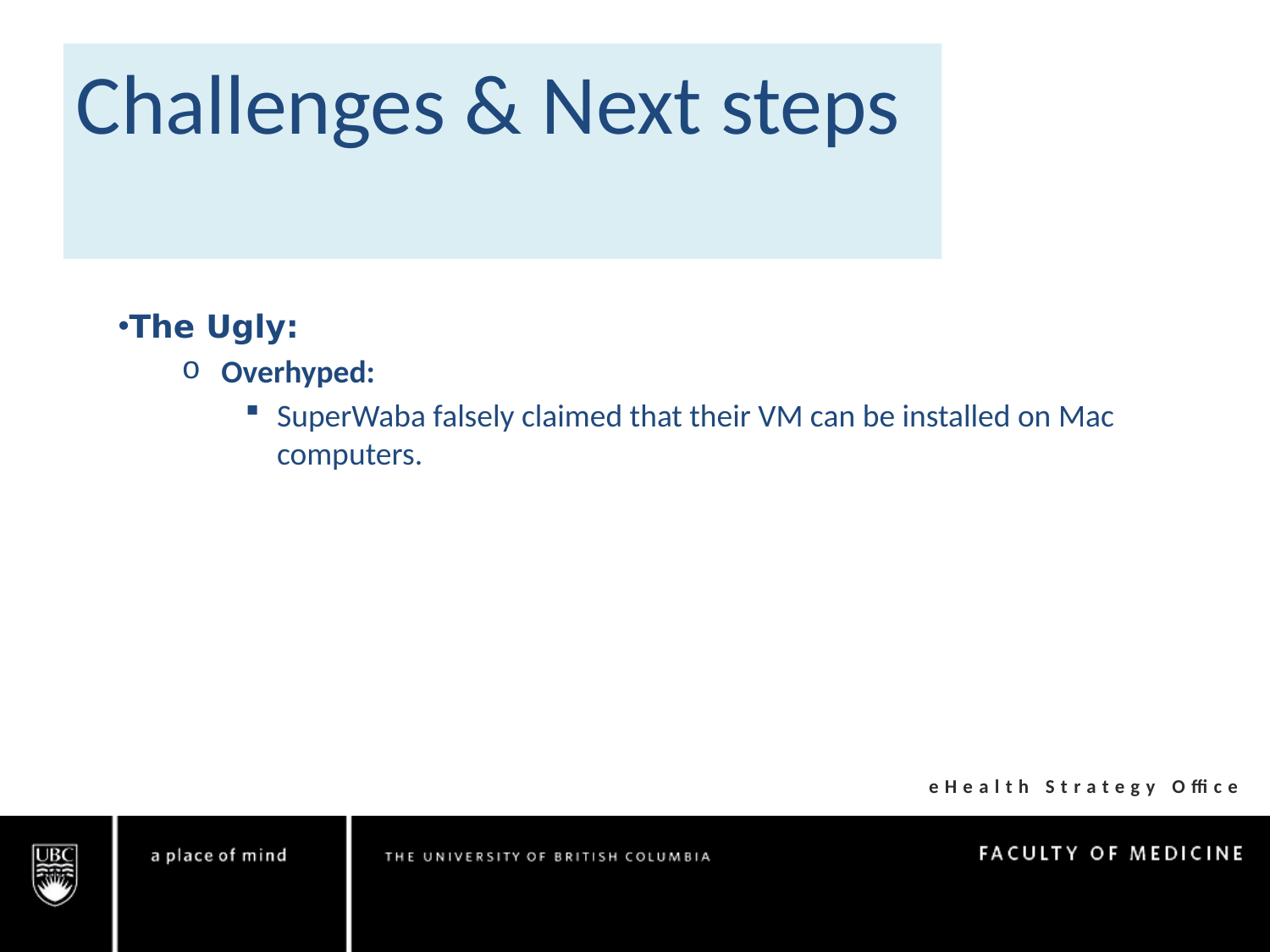

Challenges & Next steps
Our experience with the SuperWaba Virtual Machine:

The Ugly:
Overhyped:
SuperWaba falsely claimed that their VM can be installed on Mac computers.